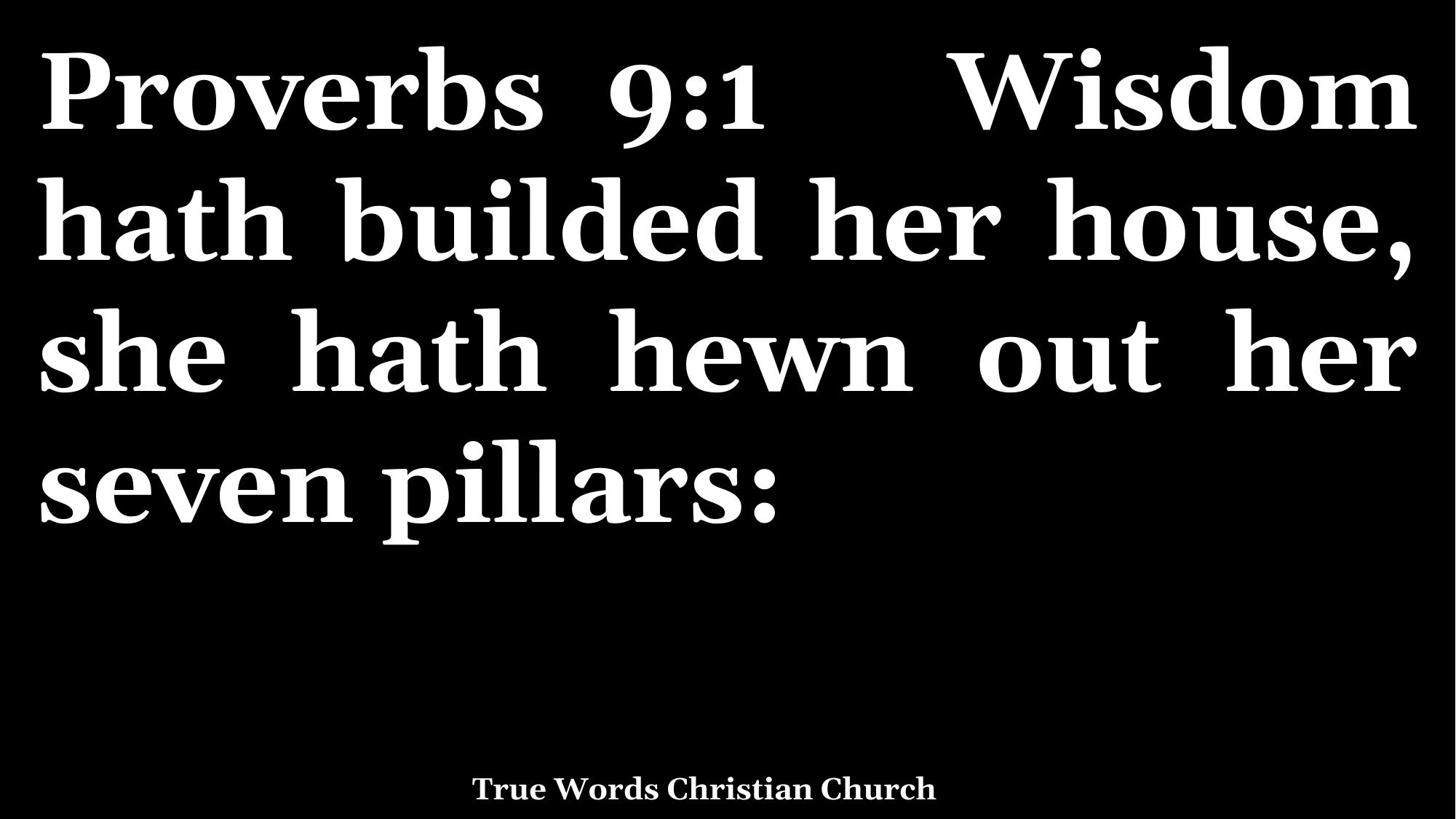

Proverbs 9:1   Wisdom hath builded her house, she hath hewn out her seven pillars:
True Words Christian Church